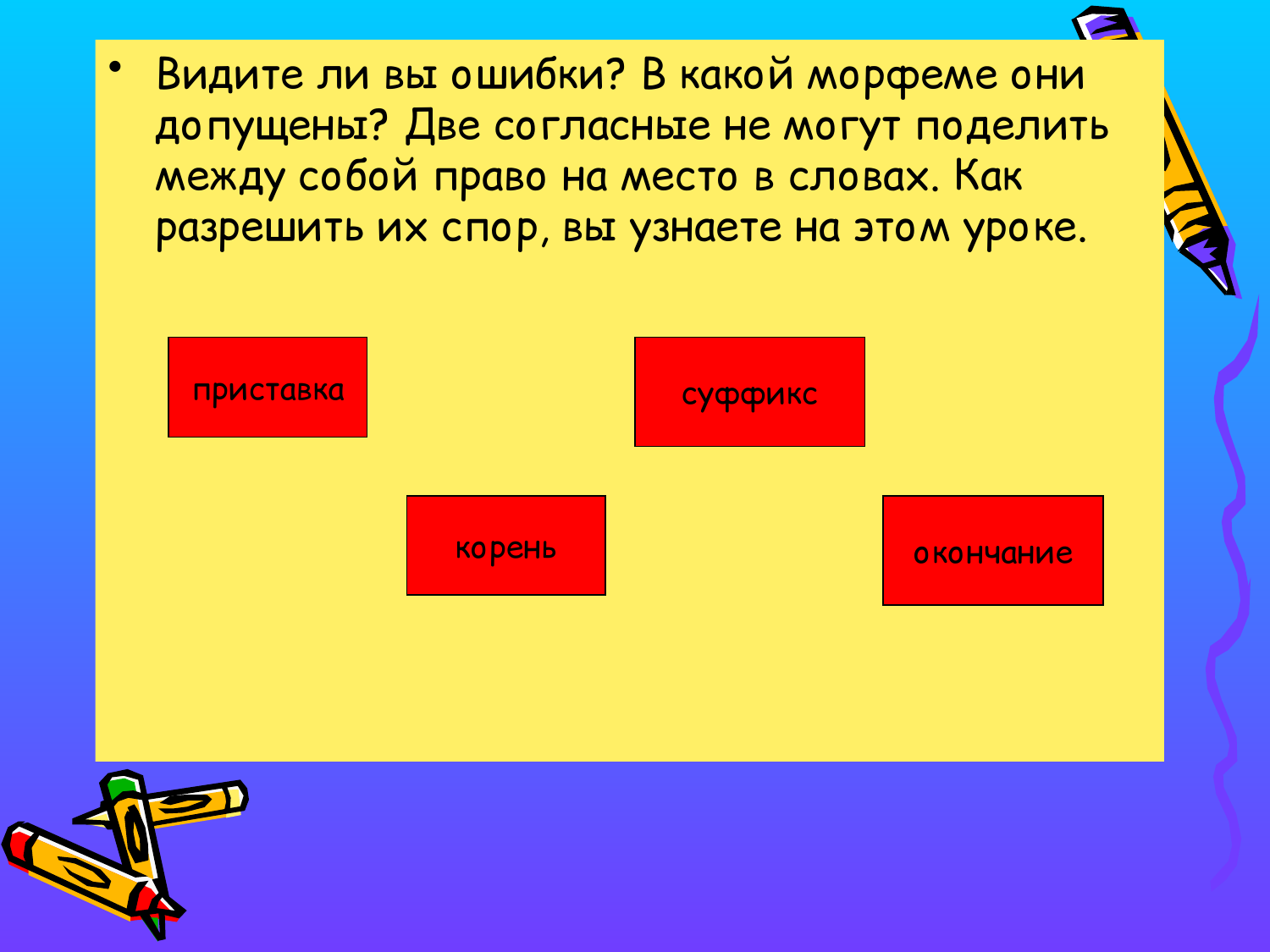

Видите ли вы ошибки? В какой морфеме они допущены? Две согласные не могут поделить между собой право на место в словах. Как разрешить их спор, вы узнаете на этом уроке.

приставка
суффикс
корень
окончание